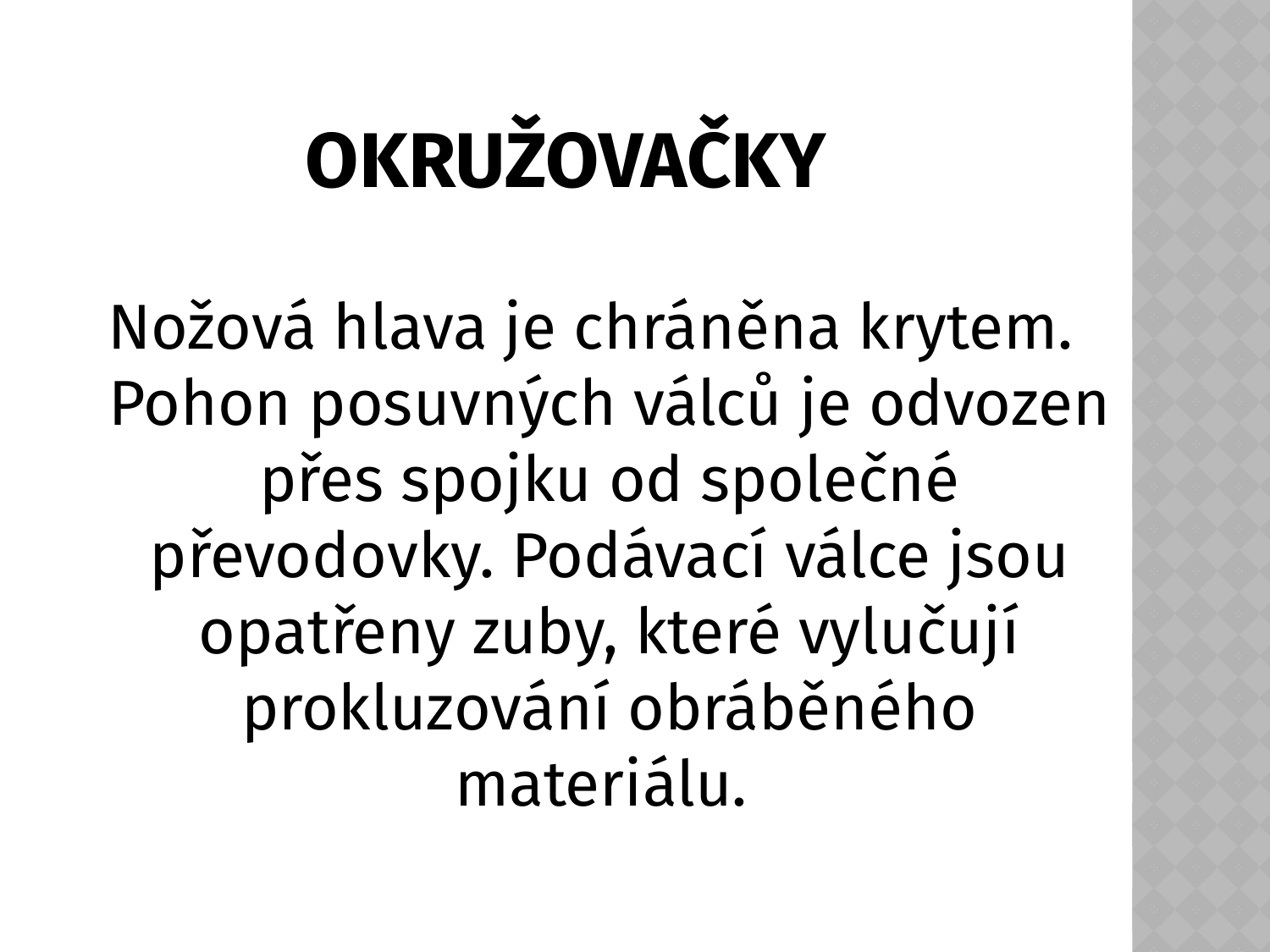

# Okružovačky
Nožová hlava je chráněna krytem. Pohon posuvných válců je odvozen přes spojku od společné převodovky. Podávací válce jsou opatřeny zuby, které vylučují prokluzování obráběného materiálu.